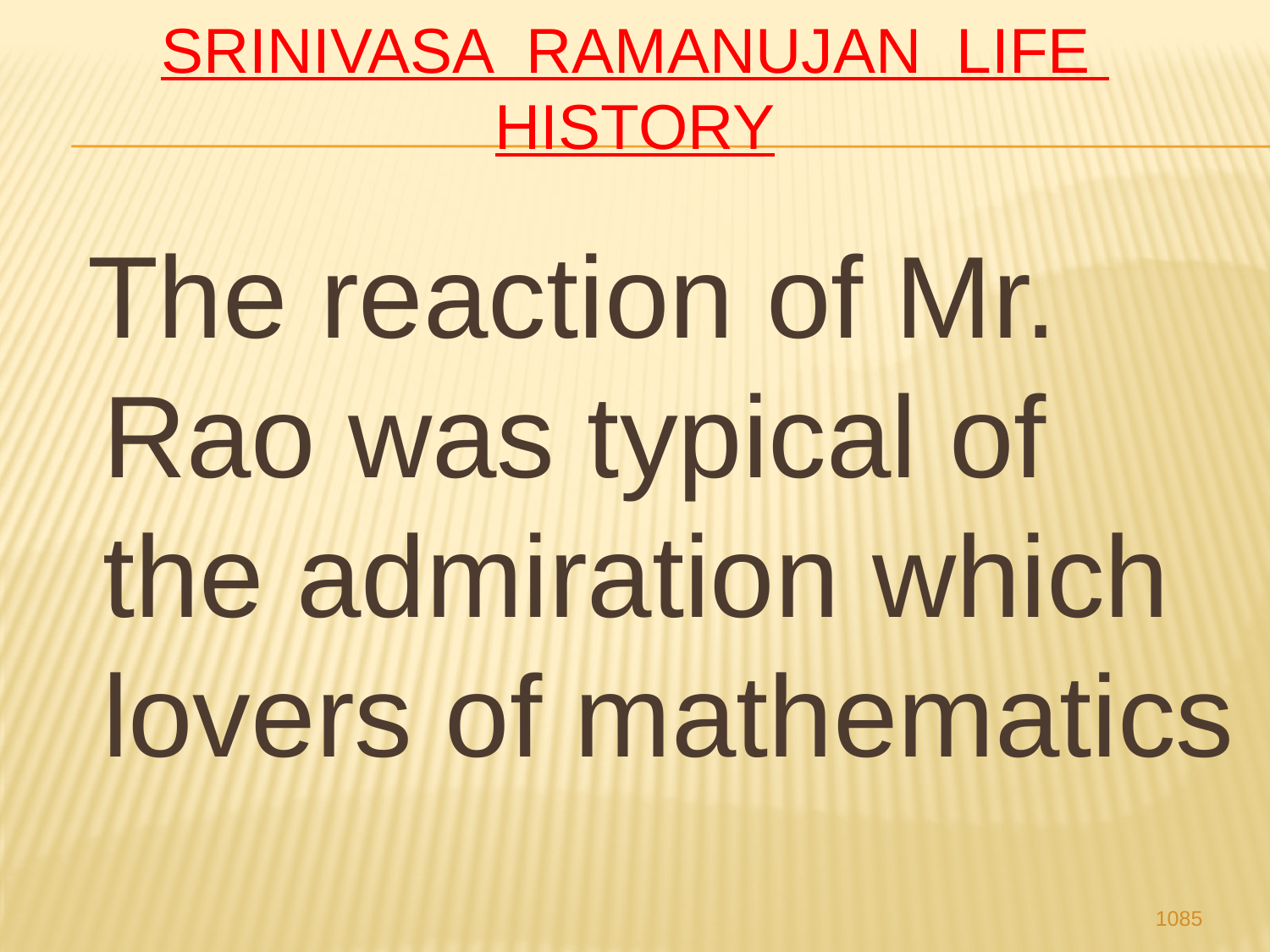

# Srinivasa  Ramanujan  life  history
 The reaction of Mr. Rao was typical of the admiration which lovers of mathematics

1085